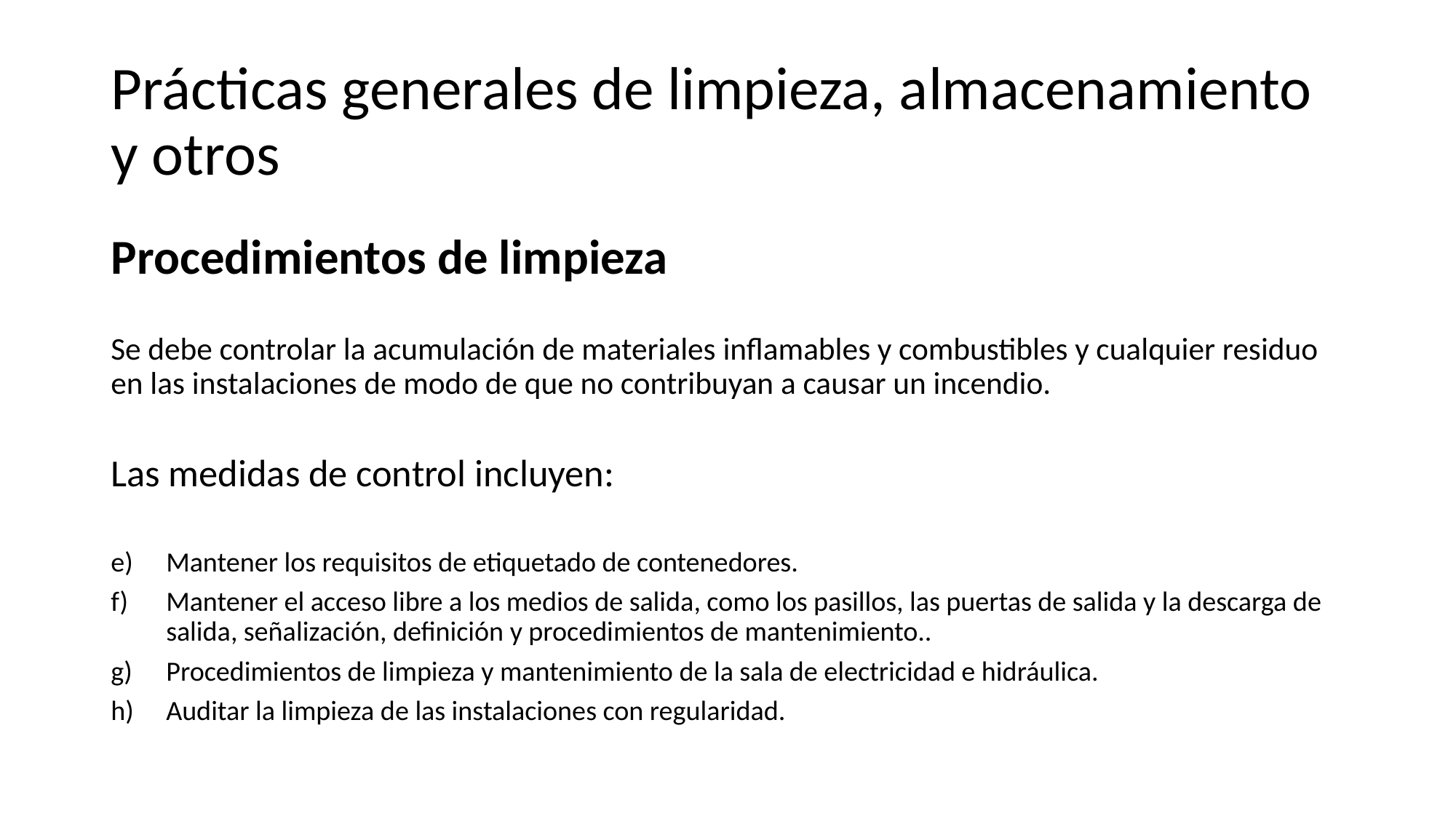

# Prácticas generales de limpieza, almacenamiento y otros

Procedimientos de limpieza

Se debe controlar la acumulación de materiales inflamables y combustibles y cualquier residuo en las instalaciones de modo de que no contribuyan a causar un incendio.

Las medidas de control incluyen:

Mantener los requisitos de etiquetado de contenedores.
Mantener el acceso libre a los medios de salida, como los pasillos, las puertas de salida y la descarga de salida, señalización, definición y procedimientos de mantenimiento..
Procedimientos de limpieza y mantenimiento de la sala de electricidad e hidráulica.
Auditar la limpieza de las instalaciones con regularidad.